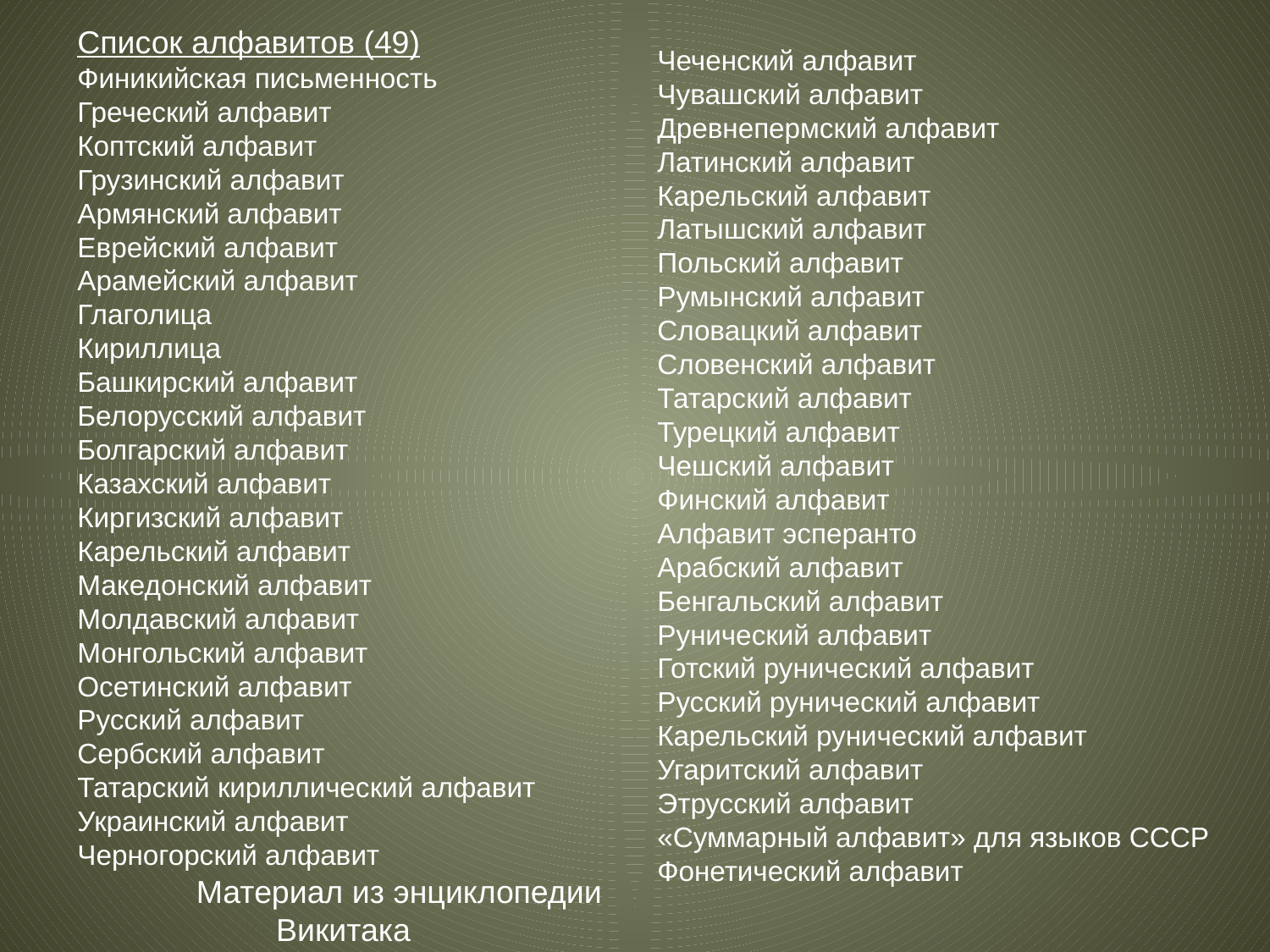

Список алфавитов (49)
Финикийская письменность
Греческий алфавит
Коптский алфавит
Грузинский алфавит
Армянский алфавит
Еврейский алфавит
Арамейский алфавит
Глаголица
Кириллица
Башкирский алфавит
Белорусский алфавит
Болгарский алфавит
Казахский алфавит
Киргизский алфавит
Карельский алфавит
Македонский алфавит
Молдавский алфавит
Монгольский алфавит
Осетинский алфавит
Русский алфавит
Сербский алфавит
Татарский кириллический алфавит
Украинский алфавит
Черногорский алфавит

Чеченский алфавит
Чувашский алфавит
Древнепермский алфавит
Латинский алфавит
Карельский алфавит
Латышский алфавит
Польский алфавит
Румынский алфавит
Словацкий алфавит
Словенский алфавит
Татарский алфавит
Турецкий алфавит
Чешский алфавит
Финский алфавит
Алфавит эсперанто
Арабский алфавит
Бенгальский алфавит
Рунический алфавит
Готский рунический алфавит
Русский рунический алфавит
Карельский рунический алфавит
Угаритский алфавит
Этрусский алфавит
«Суммарный алфавит» для языков СССР
Фонетический алфавит
 Материал из энциклопедии               Викитака